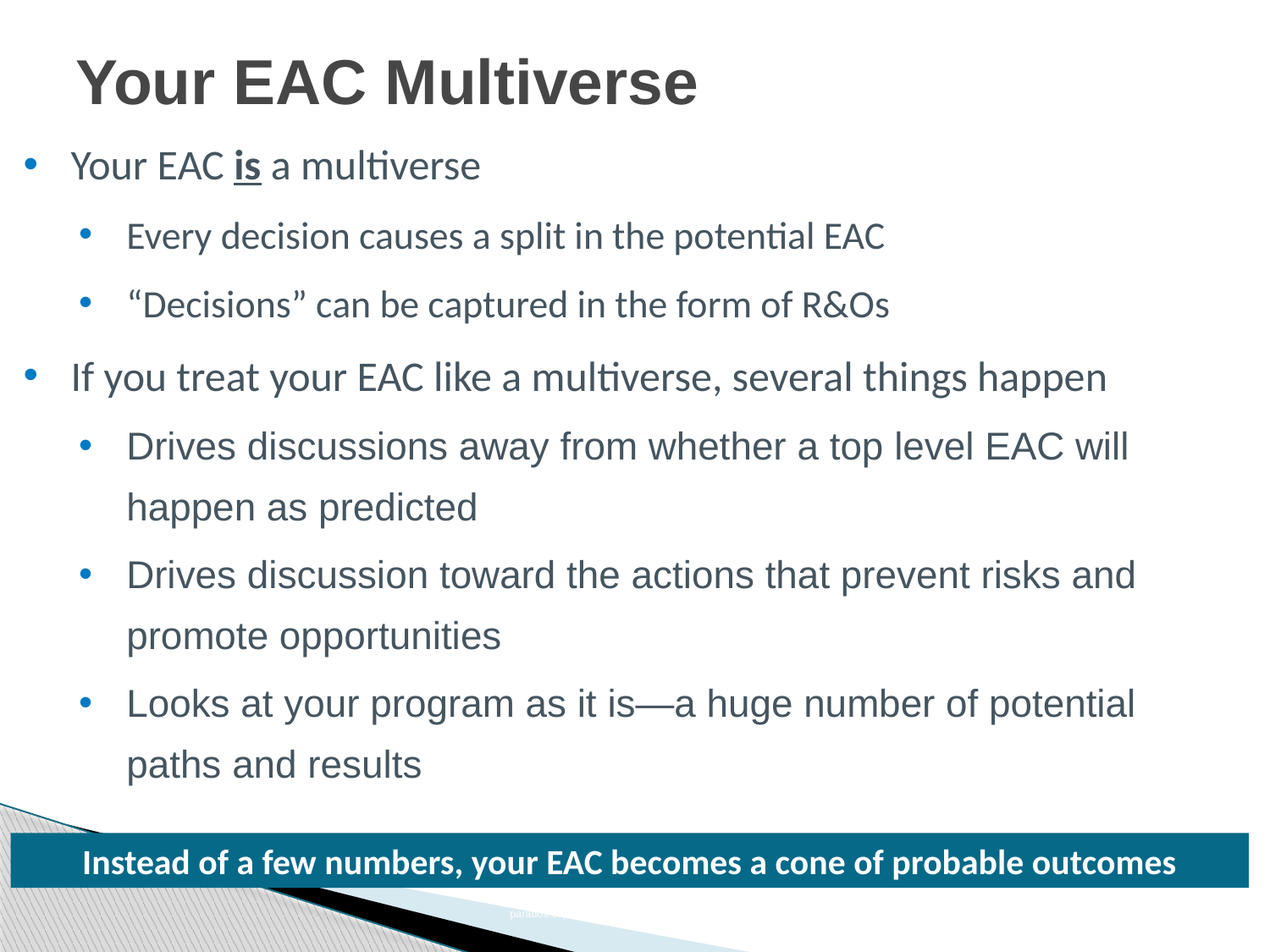

# Your EAC Multiverse
Your EAC is a multiverse
Every decision causes a split in the potential EAC
“Decisions” can be captured in the form of R&Os
If you treat your EAC like a multiverse, several things happen
Drives discussions away from whether a top level EAC will happen as predicted
Drives discussion toward the actions that prevent risks and promote opportunities
Looks at your program as it is—a huge number of potential paths and results
Instead of a few numbers, your EAC becomes a cone of probable outcomes
11
http://www.buzzle.com/articles/the-schrodingers-cat-paradox-explained.html